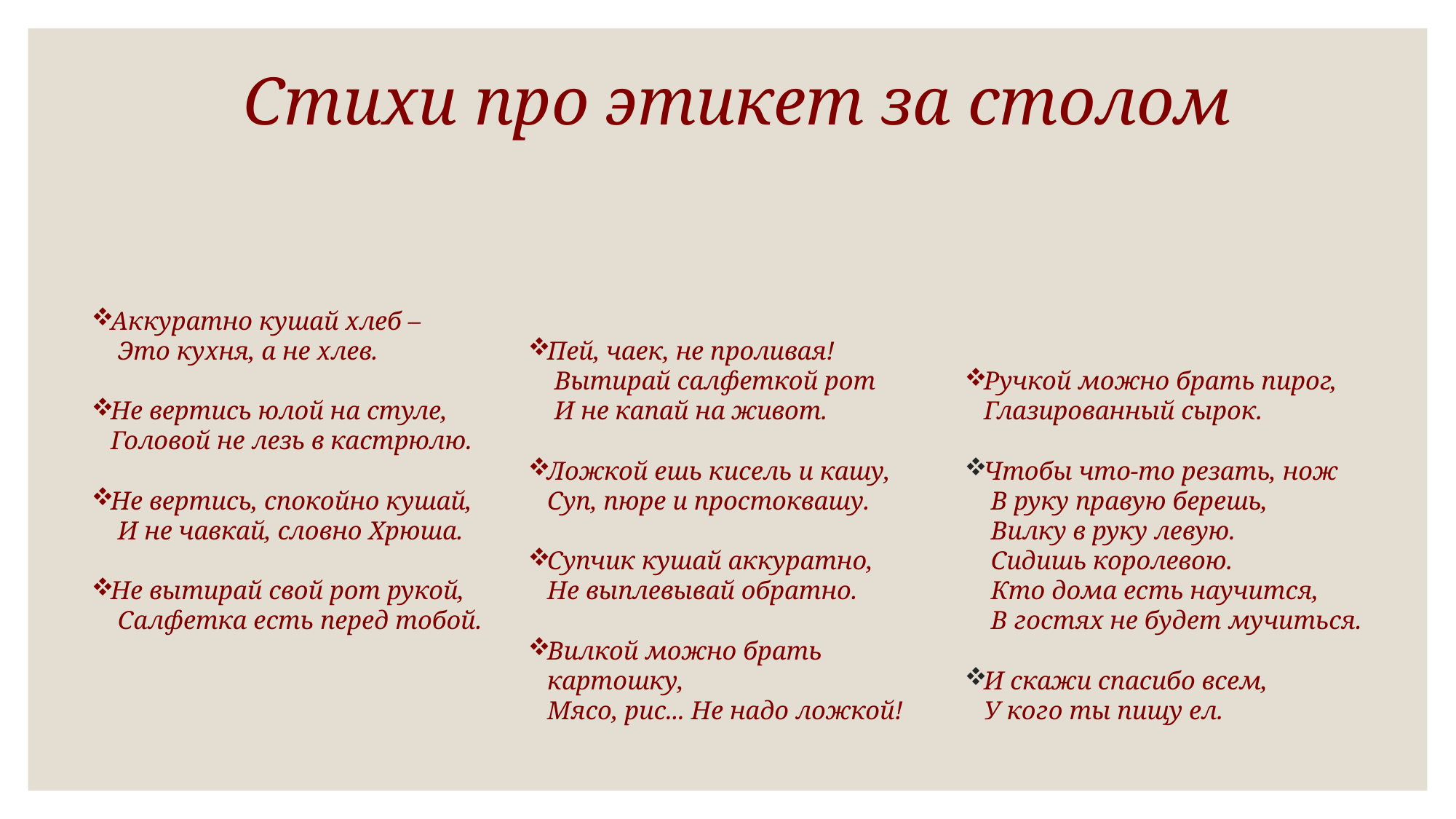

# Стихи про этикет за столом
Аккуратно кушай хлеб –
    Это кухня, а не хлев.

Не вертись юлой на стуле,
Головой не лезь в кастрюлю.

Не вертись, спокойно кушай,
    И не чавкай, словно Хрюша.

Не вытирай свой рот рукой,
    Салфетка есть перед тобой.

Пей, чаек, не проливая!
    Вытирай салфеткой рот
    И не капай на живот.

Ложкой ешь кисель и кашу,
Суп, пюре и простоквашу.

Супчик кушай аккуратно,
Не выплевывай обратно.

Вилкой можно брать картошку,
Мясо, рис... Не надо ложкой!

Ручкой можно брать пирог,
Глазированный сырок.

Чтобы что-то резать, нож
    В руку правую берешь,
    Вилку в руку левую.
    Сидишь королевою.
    Кто дома есть научится,
    В гостях не будет мучиться.

И скажи спасибо всем,
У кого ты пищу ел.